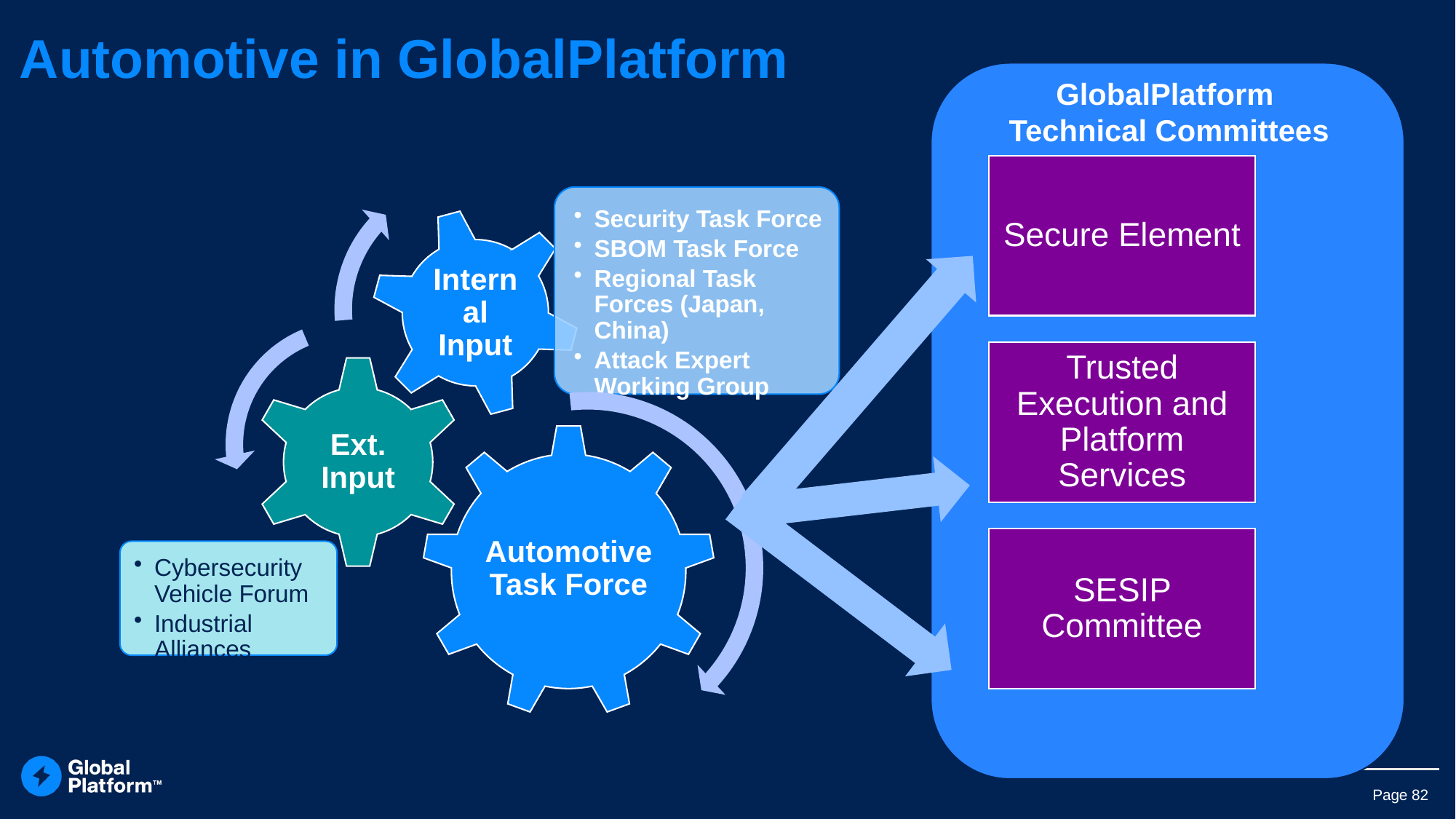

# Automotive in GlobalPlatform

GlobalPlatform
Technical Committees
Secure Element
Trusted Execution and Platform Services
SESIP Committee
Automotive Task Force
Ext. Input
Cybersecurity Vehicle Forum
Industrial Alliances
Internal Input
Security Task Force
SBOM Task Force
Regional Task Forces (Japan, China)
Attack Expert Working Group